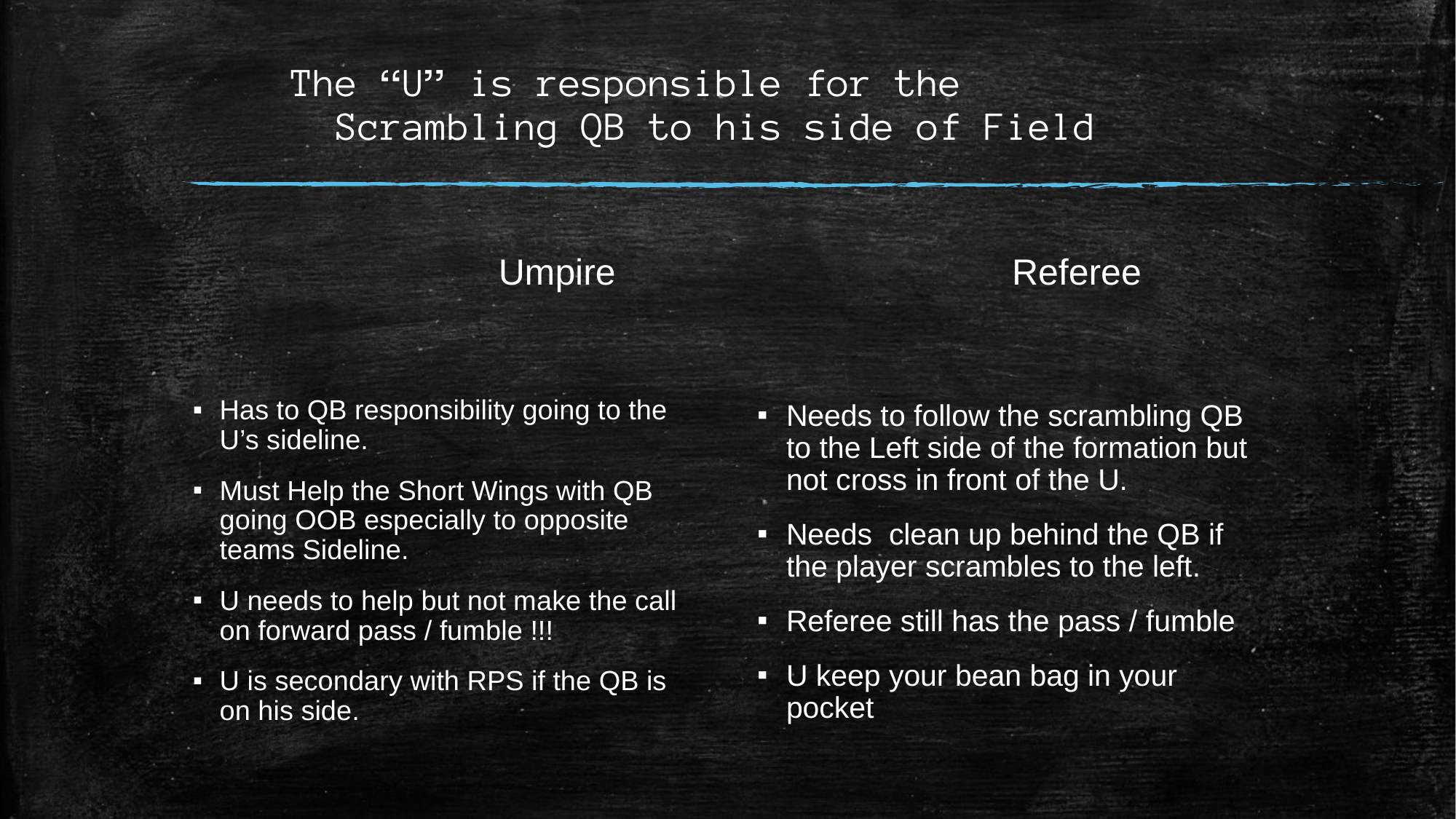

# The “U” is responsible for the          Scrambling QB to his side of Field
                              Umpire
                         Referee

Has to QB responsibility going to the U’s sideline.
Must Help the Short Wings with QB going OOB especially to opposite teams Sideline.
U needs to help but not make the call on forward pass / fumble !!!
U is secondary with RPS if the QB is on his side.

Needs to follow the scrambling QB to the Left side of the formation but not cross in front of the U.
Needs  clean up behind the QB if the player scrambles to the left.
Referee still has the pass / fumble
U keep your bean bag in your pocket